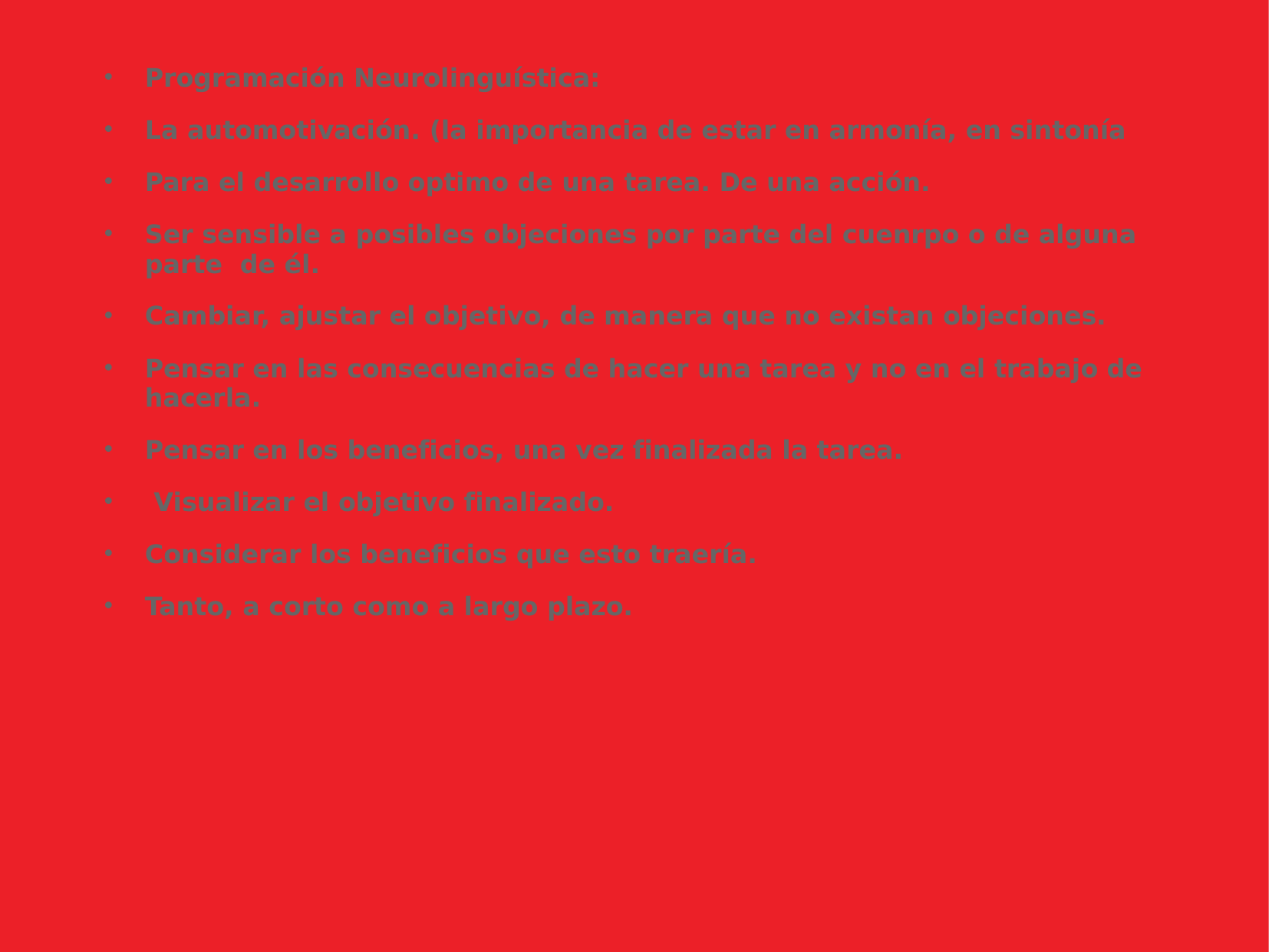

Programación Neurolinguística:
La automotivación. (la importancia de estar en armonía, en sintonía
Para el desarrollo optimo de una tarea. De una acción.
Ser sensible a posibles objeciones por parte del cuenrpo o de alguna parte  de él.
Cambiar, ajustar el objetivo, de manera que no existan objeciones.
Pensar en las consecuencias de hacer una tarea y no en el trabajo de hacerla.
Pensar en los beneficios, una vez finalizada la tarea.
 Visualizar el objetivo finalizado.
Considerar los beneficios que esto traería.
Tanto, a corto como a largo plazo.